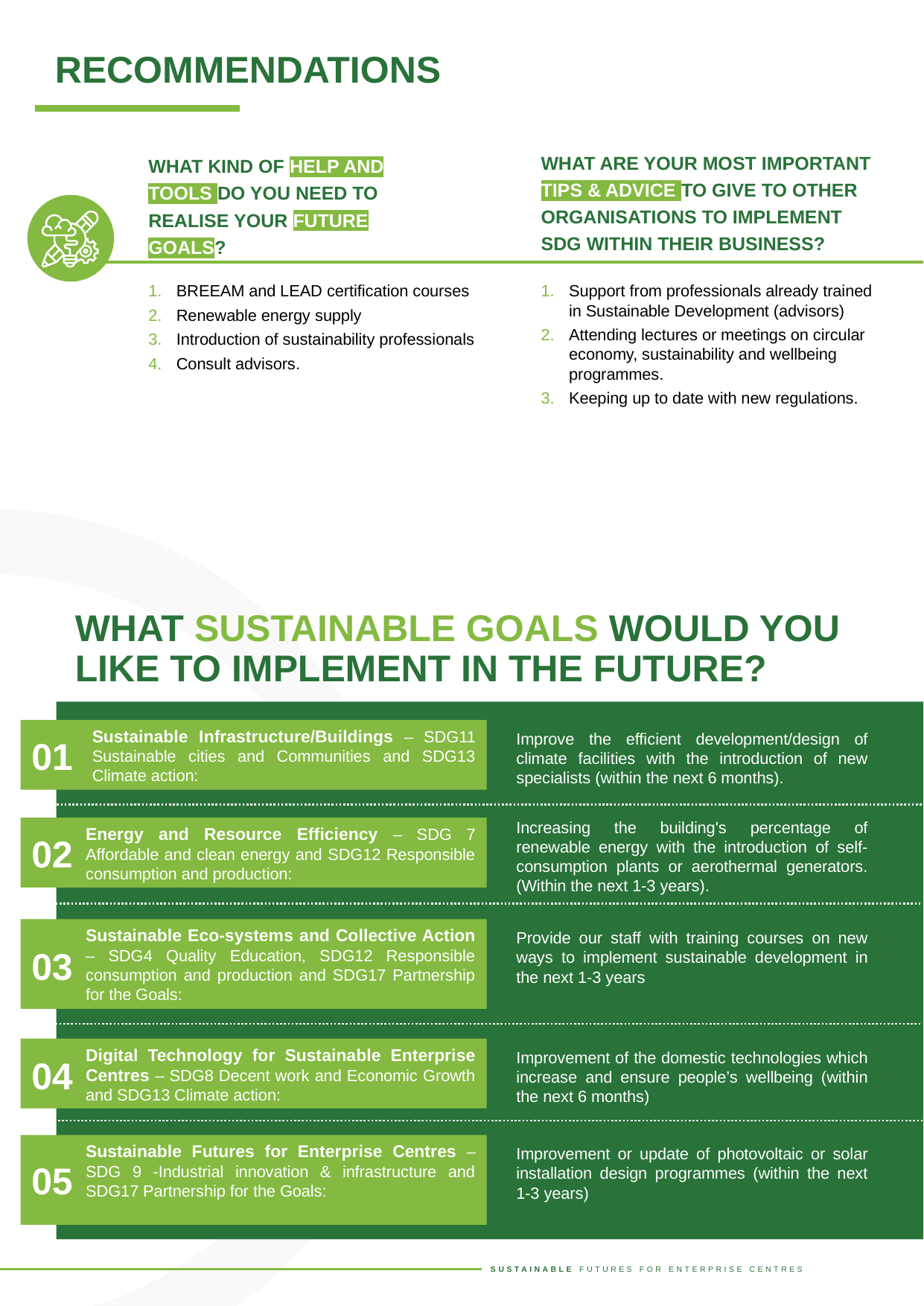

RECOMMENDATIONS

WHAT ARE YOUR MOST IMPORTANT TIPS & ADVICE TO GIVE TO OTHER ORGANISATIONS TO IMPLEMENT SDG WITHIN THEIR BUSINESS?
WHAT KIND OF HELP AND TOOLS DO YOU NEED TO REALISE YOUR FUTURE GOALS?

BREEAM and LEAD certification courses
Renewable energy supply
Introduction of sustainability professionals
Consult advisors.
Support from professionals already trained in Sustainable Development (advisors)
Attending lectures or meetings on circular economy, sustainability and wellbeing programmes.
Keeping up to date with new regulations.
WHAT SUSTAINABLE GOALS WOULD YOU LIKE TO IMPLEMENT IN THE FUTURE?
01
Sustainable Infrastructure/Buildings – SDG11 Sustainable cities and Communities and SDG13 Climate action:

Improve the efficient development/design of climate facilities with the introduction of new specialists (within the next 6 months).
Increasing the building's percentage of renewable energy with the introduction of self-consumption plants or aerothermal generators. (Within the next 1-3 years).
Energy and Resource Efficiency – SDG 7 Affordable and clean energy and SDG12 Responsible consumption and production:
02
Sustainable Eco-systems and Collective Action – SDG4 Quality Education, SDG12 Responsible consumption and production and SDG17 Partnership for the Goals:
03
Provide our staff with training courses on new ways to implement sustainable development in the next 1-3 years
Digital Technology for Sustainable Enterprise Centres – SDG8 Decent work and Economic Growth and SDG13 Climate action:
04
Improvement of the domestic technologies which increase and ensure people’s wellbeing (within the next 6 months)
05
Sustainable Futures for Enterprise Centres – SDG 9 -Industrial innovation & infrastructure and SDG17 Partnership for the Goals:
Improvement or update of photovoltaic or solar installation design programmes (within the next 1-3 years)